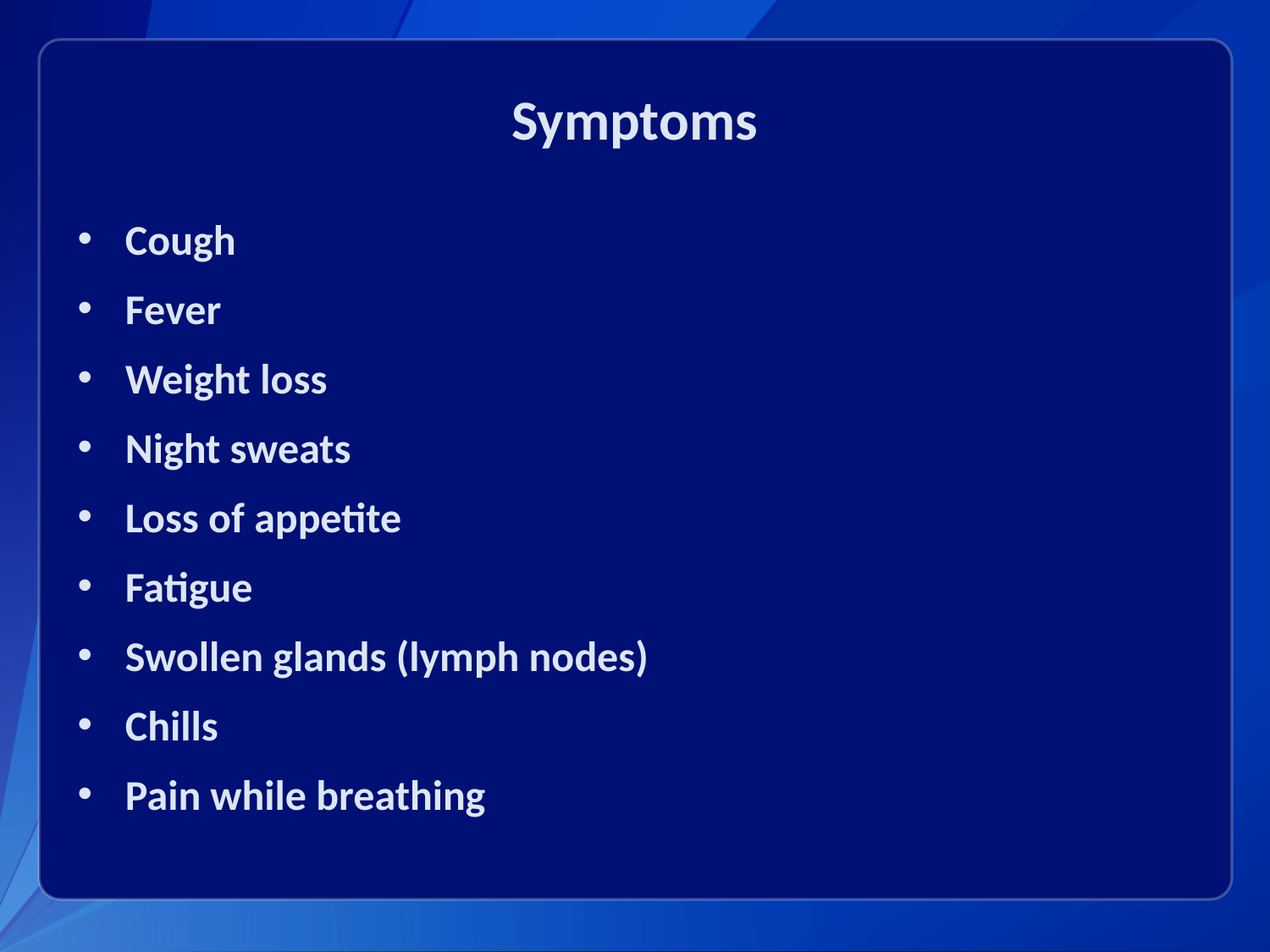

# Symptoms
Cough
Fever
Weight loss
Night sweats
Loss of appetite
Fatigue
Swollen glands (lymph nodes)
Chills
Pain while breathing